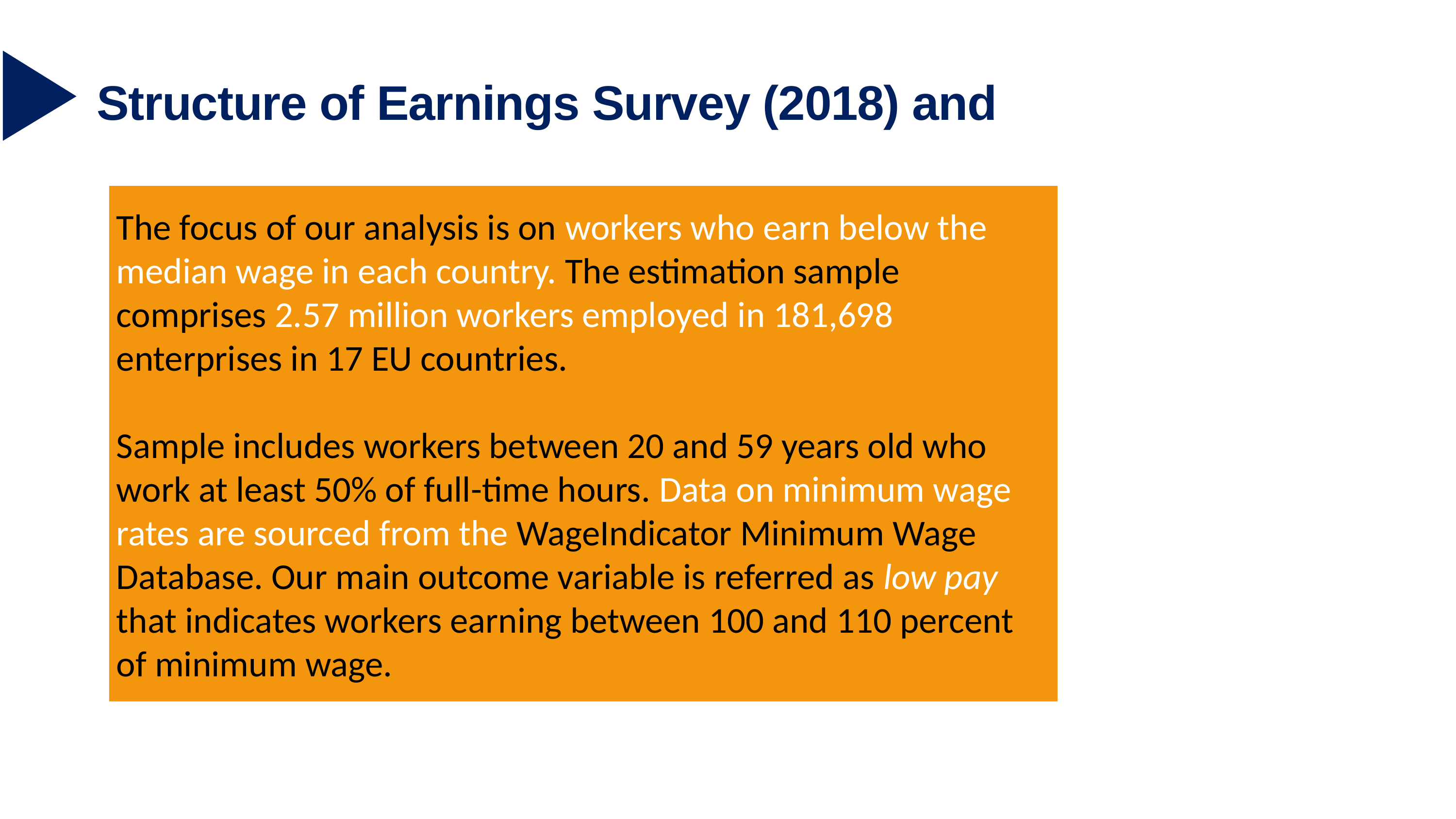

Structure of Earnings Survey (2018) and

The focus of our analysis is on workers who earn below the median wage in each country. The estimation sample comprises 2.57 million workers employed in 181,698  enterprises in 17 EU countries.

Sample includes workers between 20 and 59 years old who work at least 50% of full-time hours. Data on minimum wage rates are sourced from the WageIndicator Minimum Wage Database. Our main outcome variable is referred as low pay that indicates workers earning between 100 and 110 percent of minimum wage.